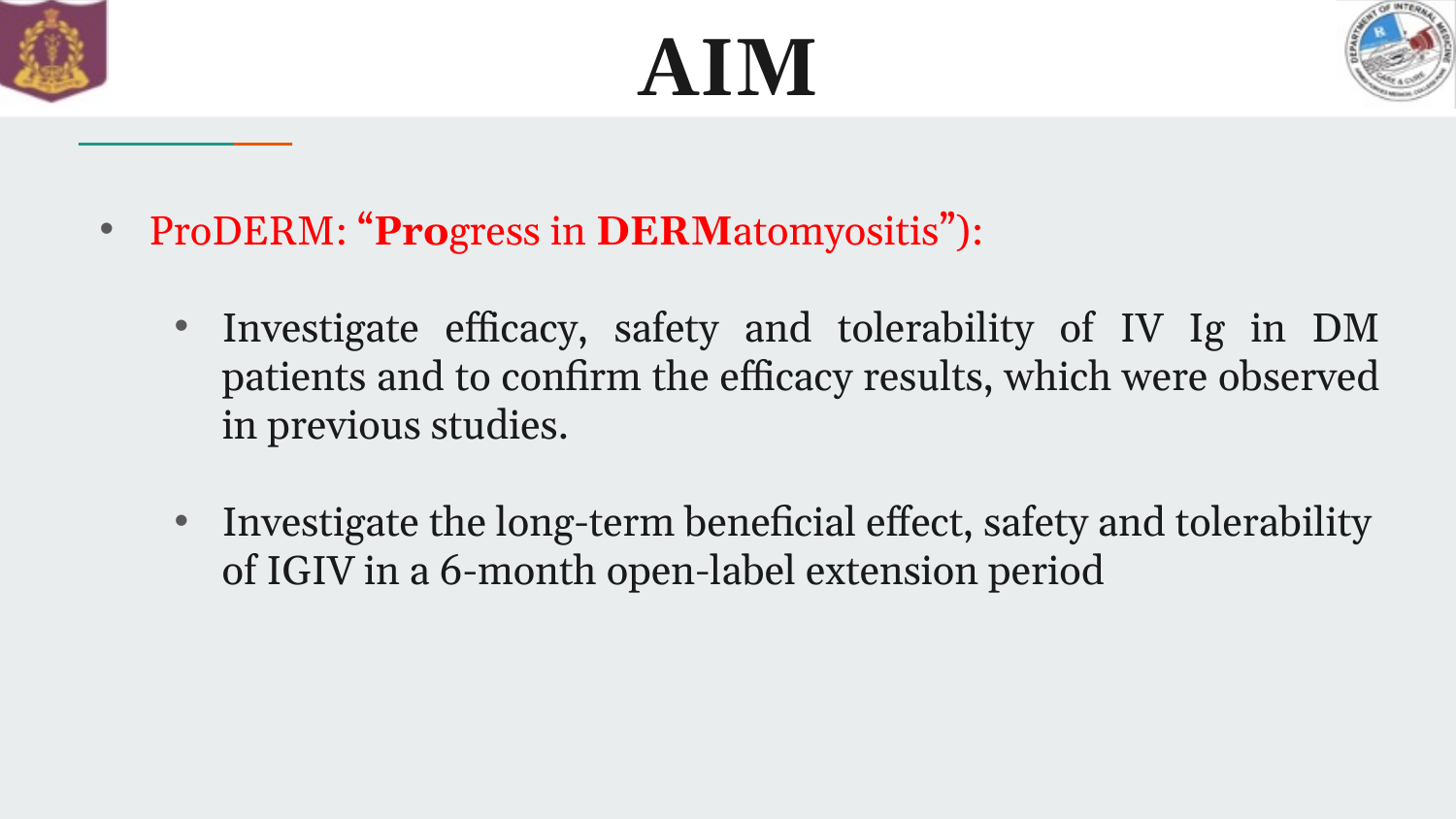

# AIM
ProDERM: “Progress in DERMatomyositis”):

Investigate efficacy, safety and tolerability of IV Ig in DM patients and to confirm the efficacy results, which were observed in previous studies.

Investigate the long-term beneficial effect, safety and tolerability of IGIV in a 6-month open-label extension period